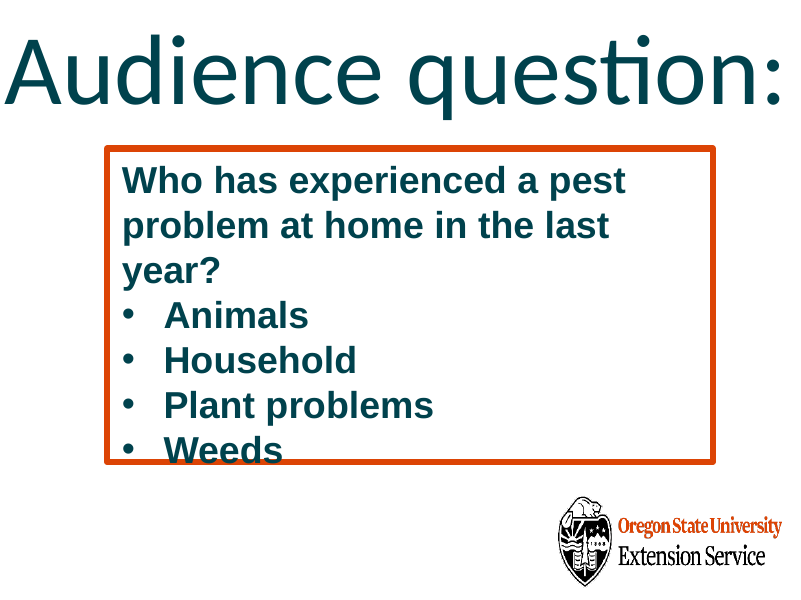

# Audience question:
Who has experienced a pest problem at home in the last year?
Animals
Household
Plant problems
Weeds